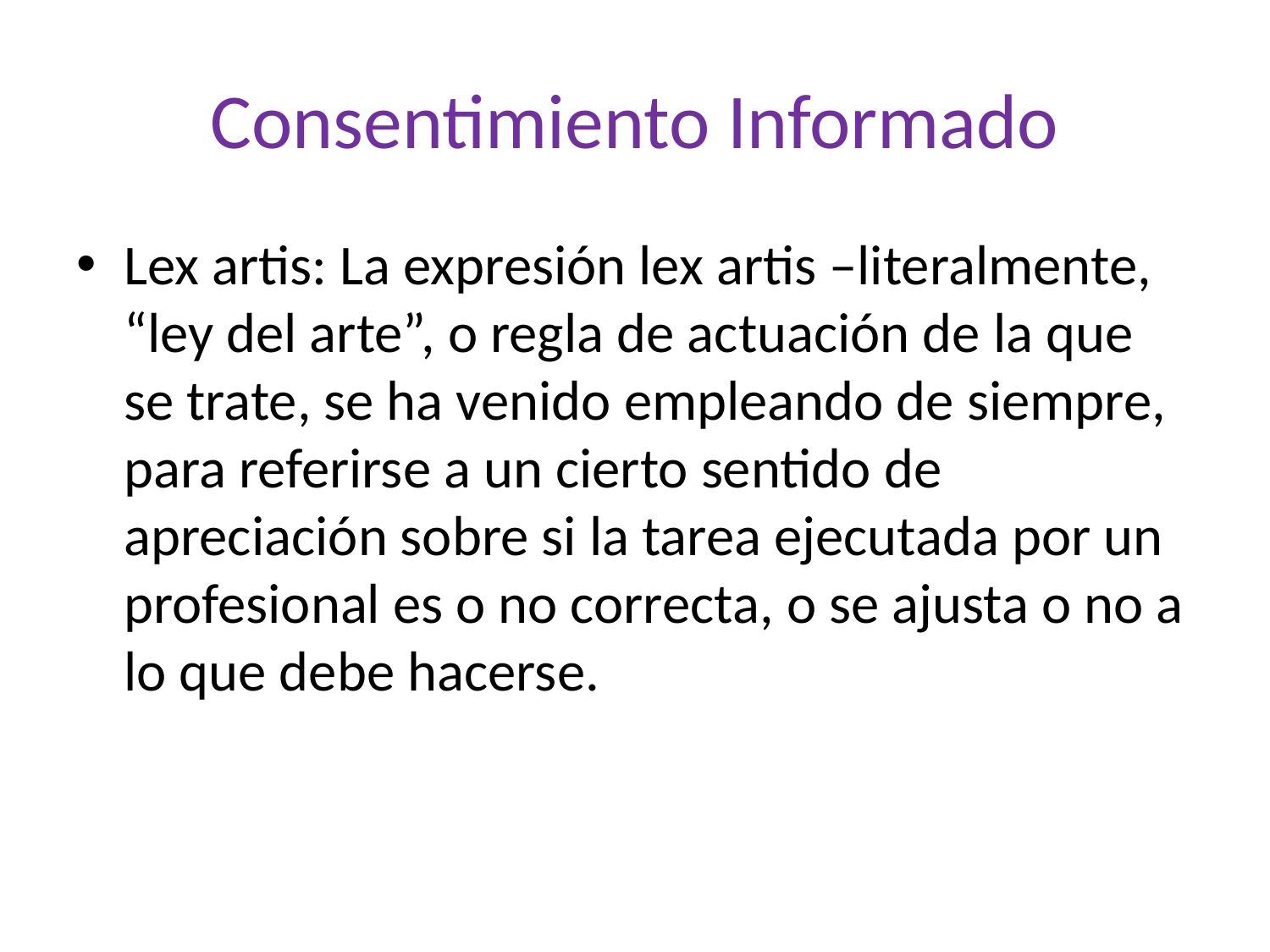

# Consentimiento Informado
Lex artis: La expresión lex artis –literalmente, “ley del arte”, o regla de actuación de la que se trate, se ha venido empleando de siempre, para referirse a un cierto sentido de apreciación sobre si la tarea ejecutada por un profesional es o no correcta, o se ajusta o no a lo que debe hacerse.